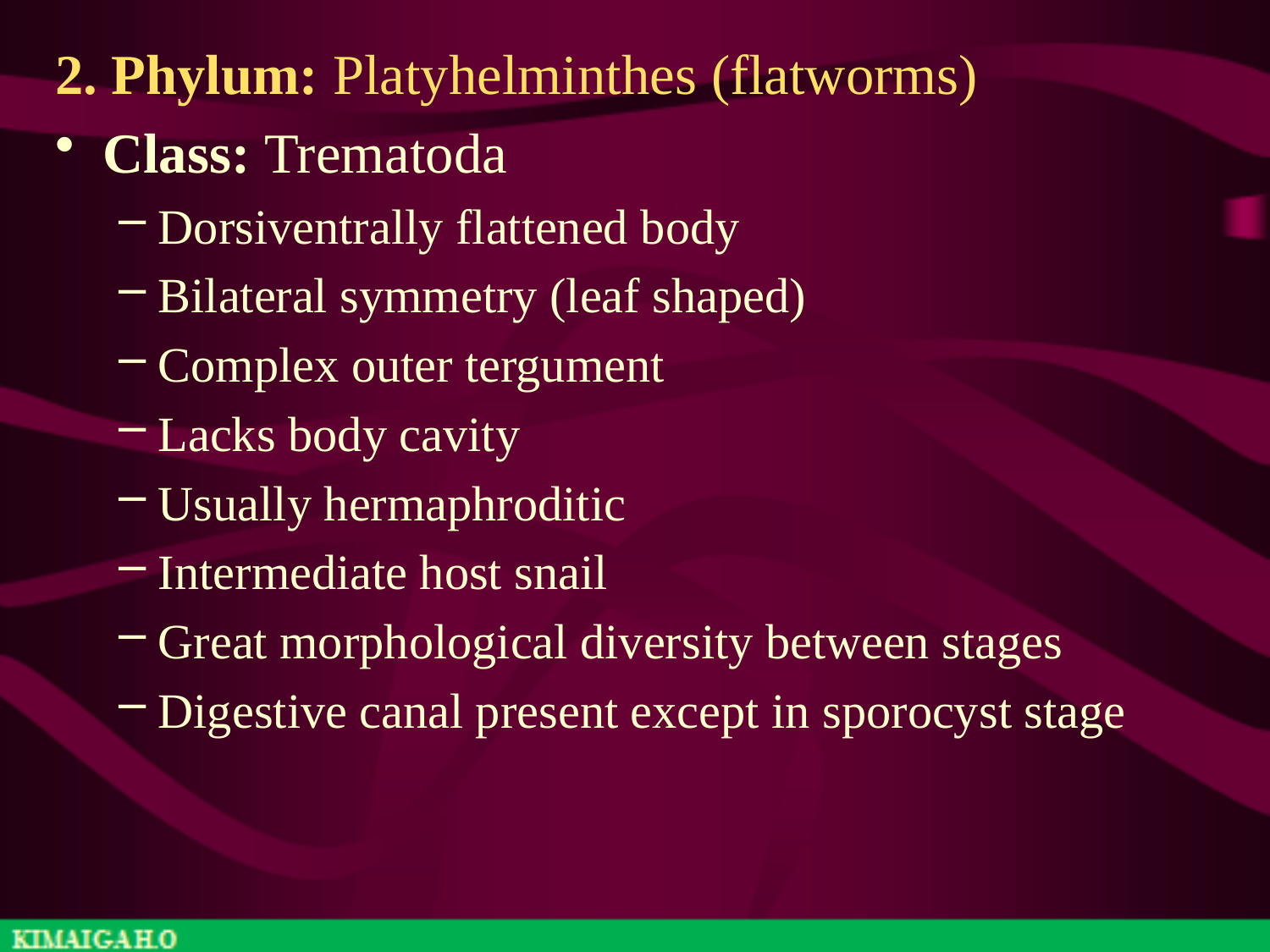

2. Phylum: Platyhelminthes (flatworms)
Class: Trematoda
Dorsiventrally flattened body
Bilateral symmetry (leaf shaped)
Complex outer tergument
Lacks body cavity
Usually hermaphroditic
Intermediate host snail
Great morphological diversity between stages
Digestive canal present except in sporocyst stage